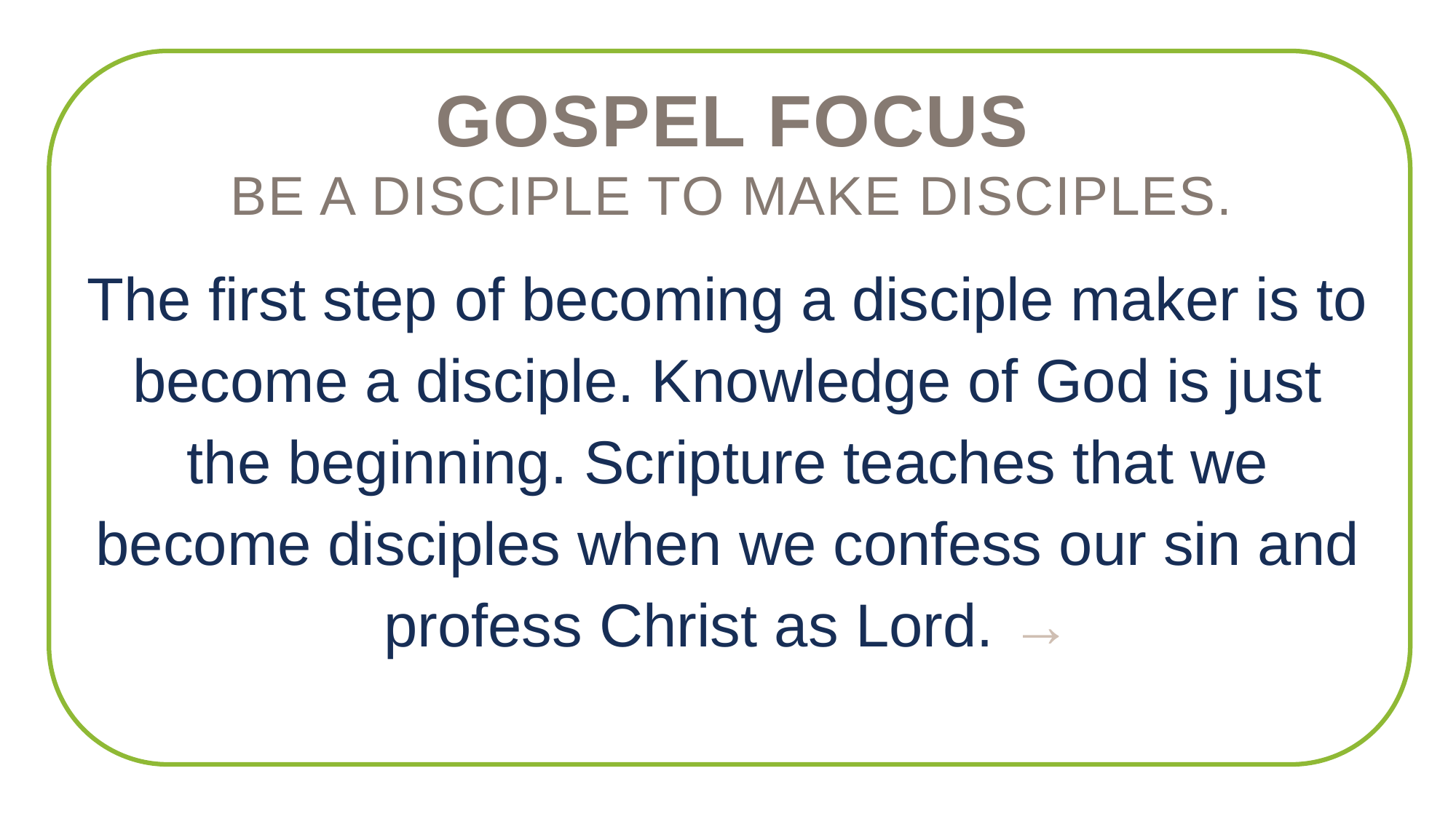

GOSPEL FOCUS
Be a disciple to make disciples.

The first step of becoming a disciple maker is to become a disciple. Knowledge of God is just the beginning. Scripture teaches that we become disciples when we confess our sin and profess Christ as Lord. →